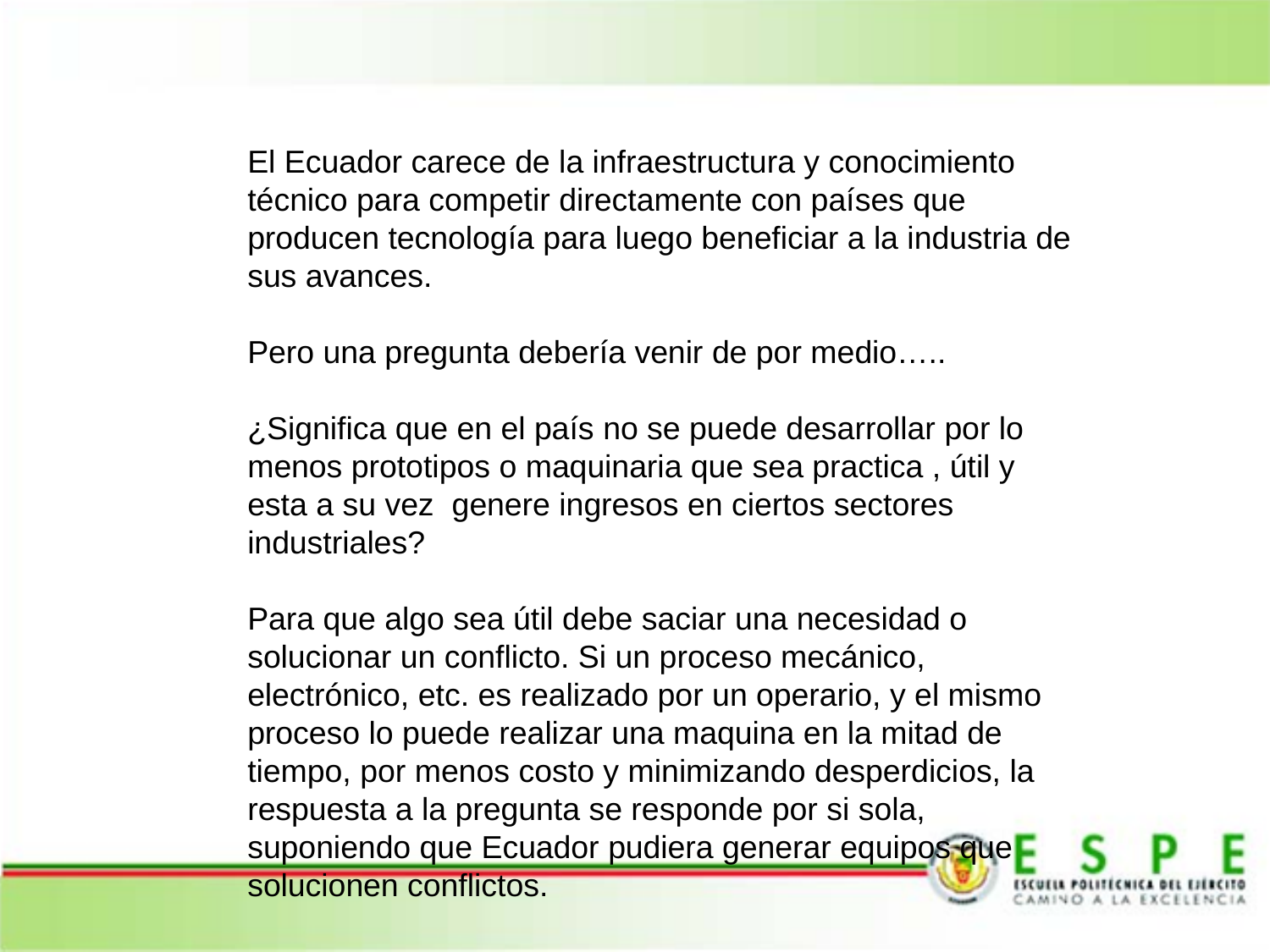

#

El Ecuador carece de la infraestructura y conocimiento
técnico para competir directamente con países que producen tecnología para luego beneficiar a la industria de sus avances.

Pero una pregunta debería venir de por medio…..

¿Significa que en el país no se puede desarrollar por lo menos prototipos o maquinaria que sea practica , útil y esta a su vez  genere ingresos en ciertos sectores industriales?

Para que algo sea útil debe saciar una necesidad o solucionar un conflicto. Si un proceso mecánico, electrónico, etc. es realizado por un operario, y el mismo proceso lo puede realizar una maquina en la mitad de tiempo, por menos costo y minimizando desperdicios, la respuesta a la pregunta se responde por si sola, suponiendo que Ecuador pudiera generar equipos que solucionen conflictos.